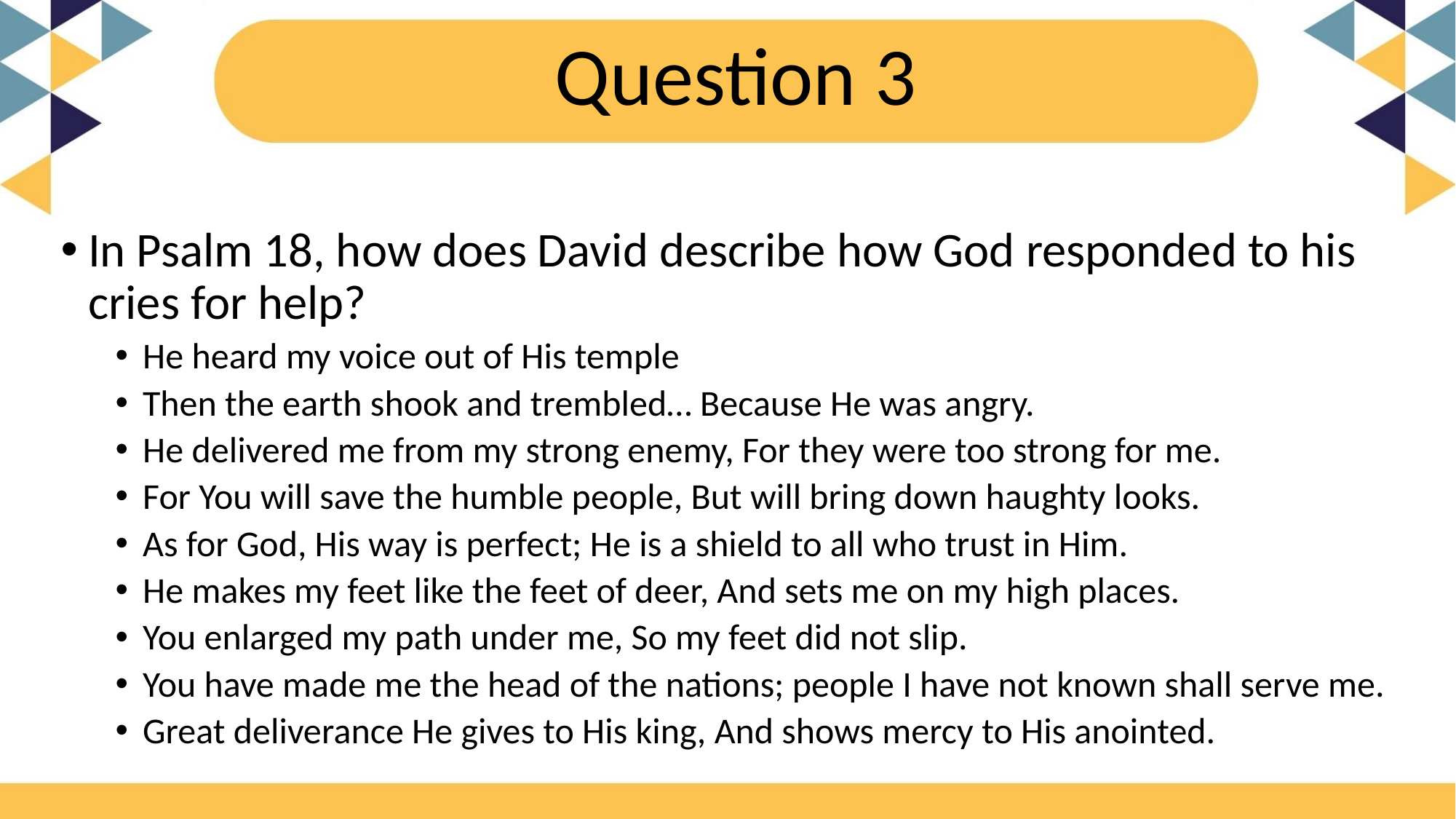

# Question 3
In Psalm 18, how does David describe how God responded to his cries for help?
He heard my voice out of His temple
Then the earth shook and trembled… Because He was angry.
He delivered me from my strong enemy, For they were too strong for me.
For You will save the humble people, But will bring down haughty looks.
As for God, His way is perfect; He is a shield to all who trust in Him.
He makes my feet like the feet of deer, And sets me on my high places.
You enlarged my path under me, So my feet did not slip.
You have made me the head of the nations; people I have not known shall serve me.
Great deliverance He gives to His king, And shows mercy to His anointed.